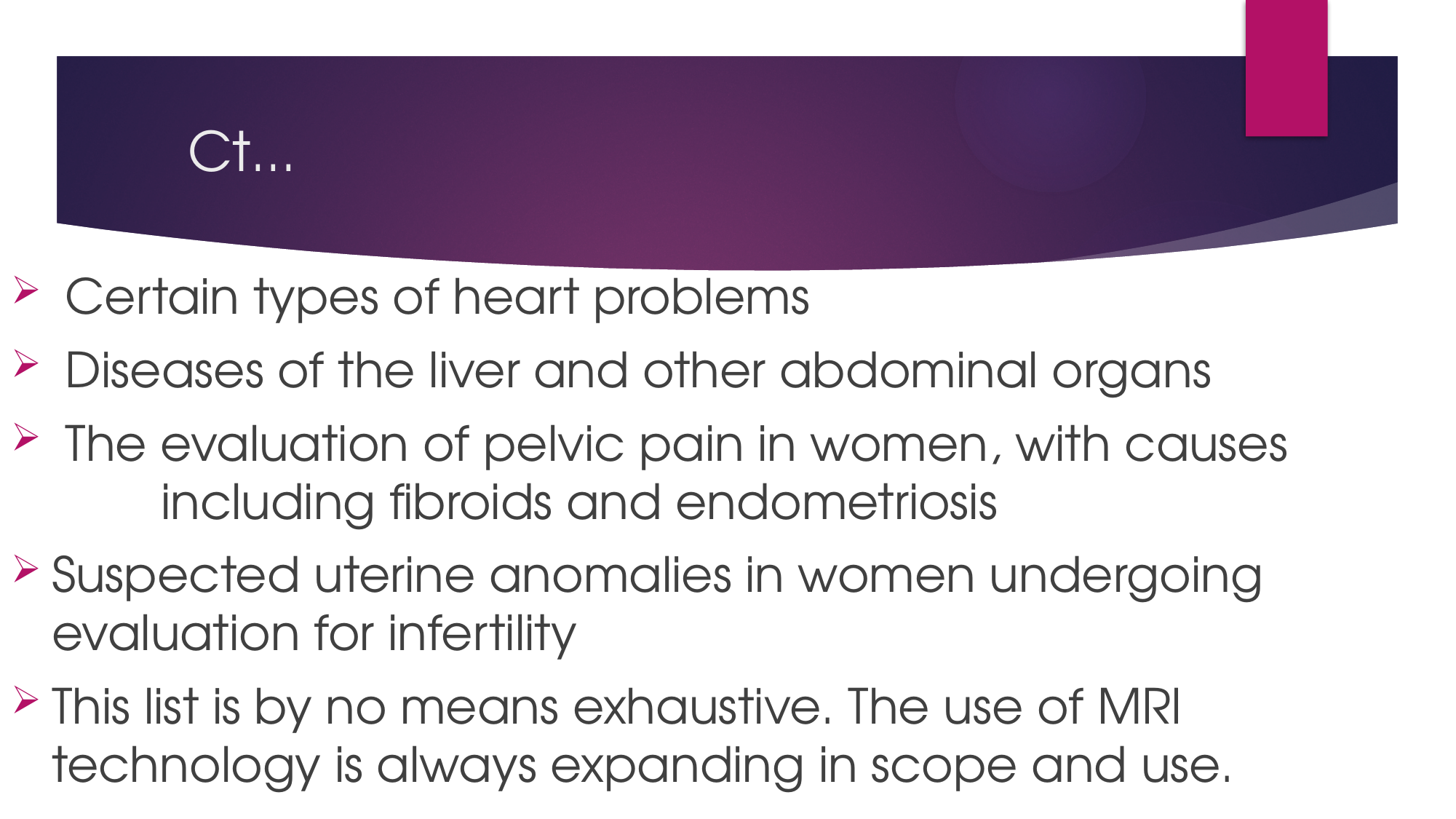

# Ct...
 Certain types of heart problems
 Diseases of the liver and other abdominal organs
 The evaluation of pelvic pain in women, with causes 		including fibroids and endometriosis
Suspected uterine anomalies in women undergoing evaluation for infertility
This list is by no means exhaustive. The use of MRI technology is always expanding in scope and use.